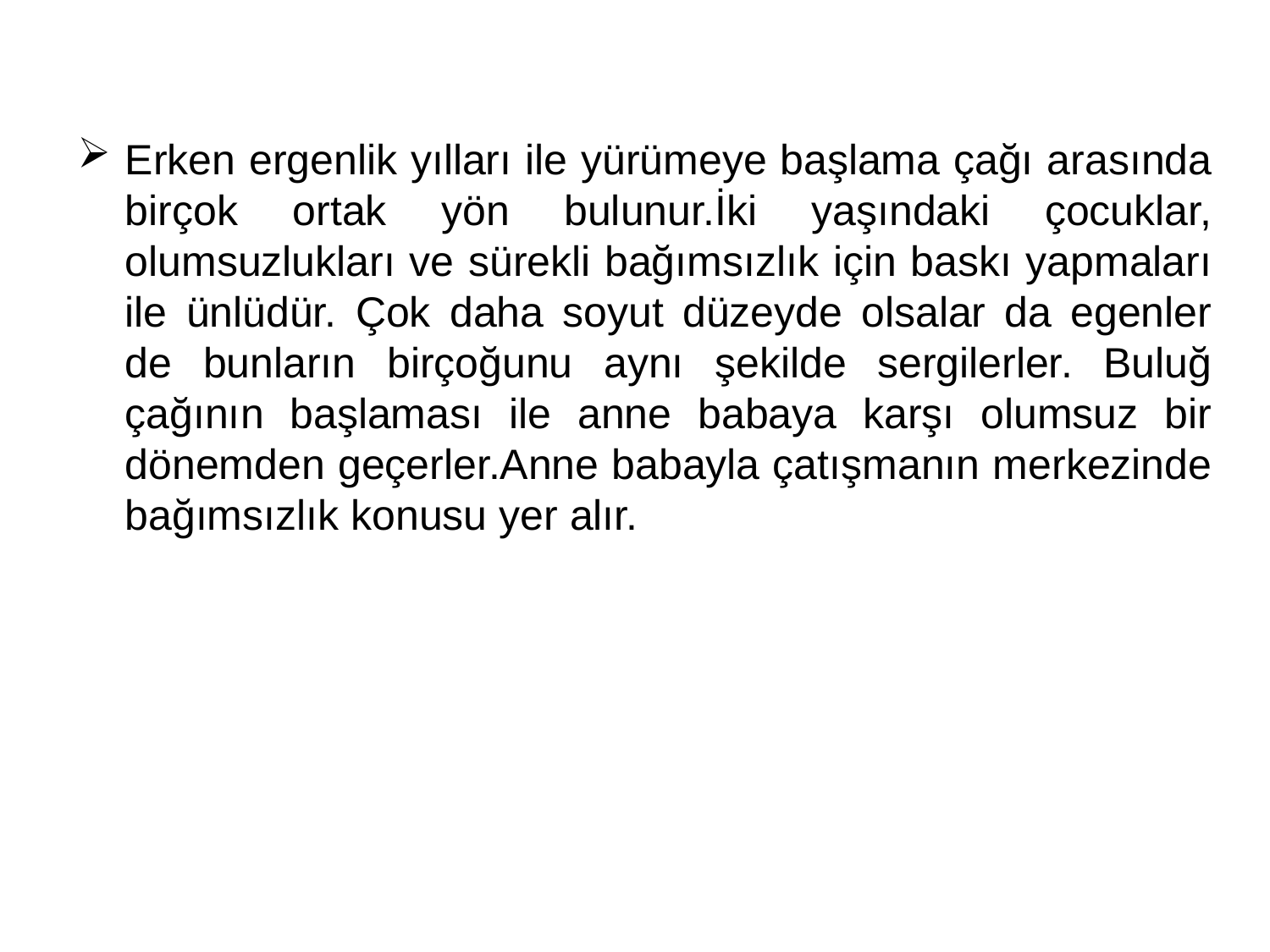

Erken ergenlik yılları ile yürümeye başlama çağı arasında birçok ortak yön bulunur.İki yaşındaki çocuklar, olumsuzlukları ve sürekli bağımsızlık için baskı yapmaları ile ünlüdür. Çok daha soyut düzeyde olsalar da egenler de bunların birçoğunu aynı şekilde sergilerler. Buluğ çağının başlaması ile anne babaya karşı olumsuz bir dönemden geçerler.Anne babayla çatışmanın merkezinde bağımsızlık konusu yer alır.